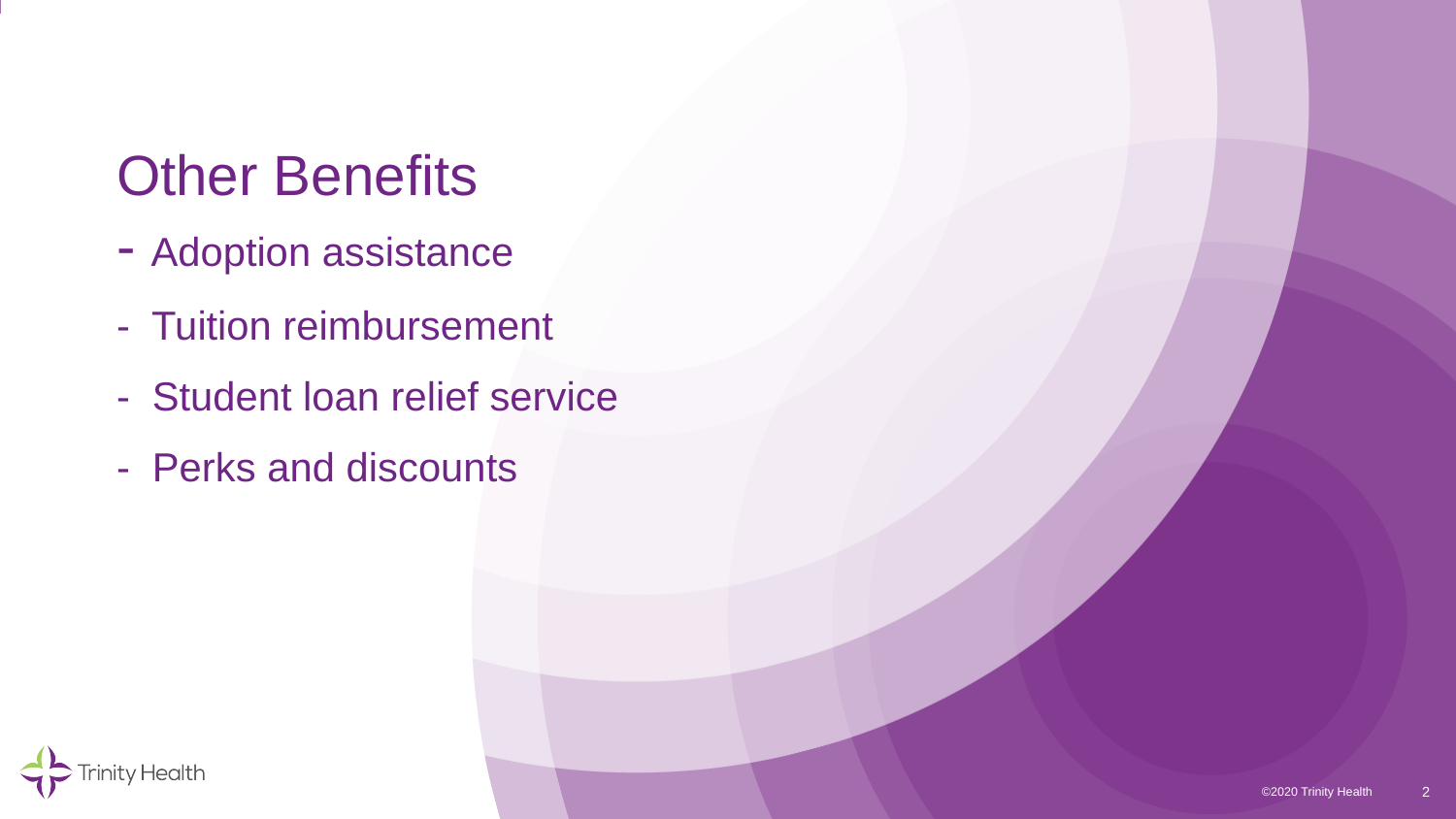

# Other Benefits - Adoption assistance -  Tuition reimbursement -  Student loan relief service -  Perks and discounts
2
©2020 Trinity Health